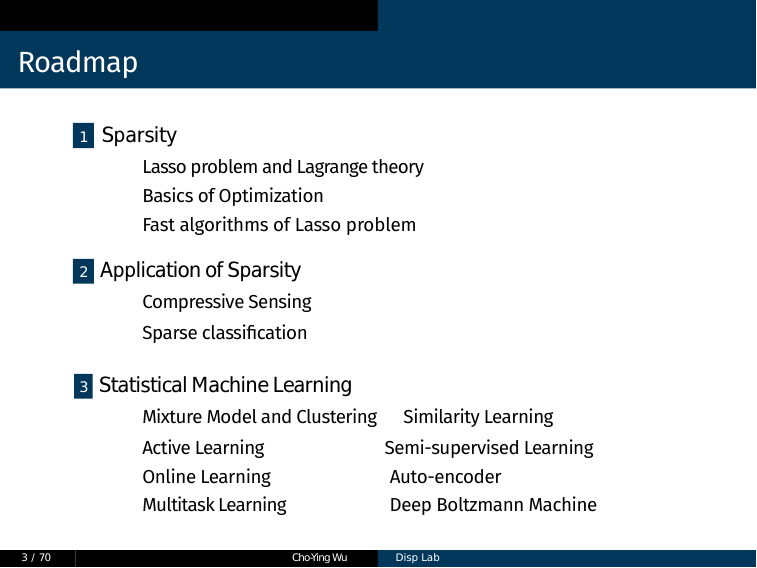

# Roadmap
1    Sparsity
Lasso problem and Lagrange theory
Basics of Optimization
Fast algorithms of Lasso problem

2    Application of Sparsity
Compressive Sensing
Sparse classification

3   Statistical Machine Learning
Mixture Model and Clustering      Similarity Learning
Active Learning                           Semi-supervised Learning
Online Learning                          Auto-encoder
Multitask Learning                        Deep Boltzmann Machine

3 / 70
Cho-Ying Wu
Disp Lab